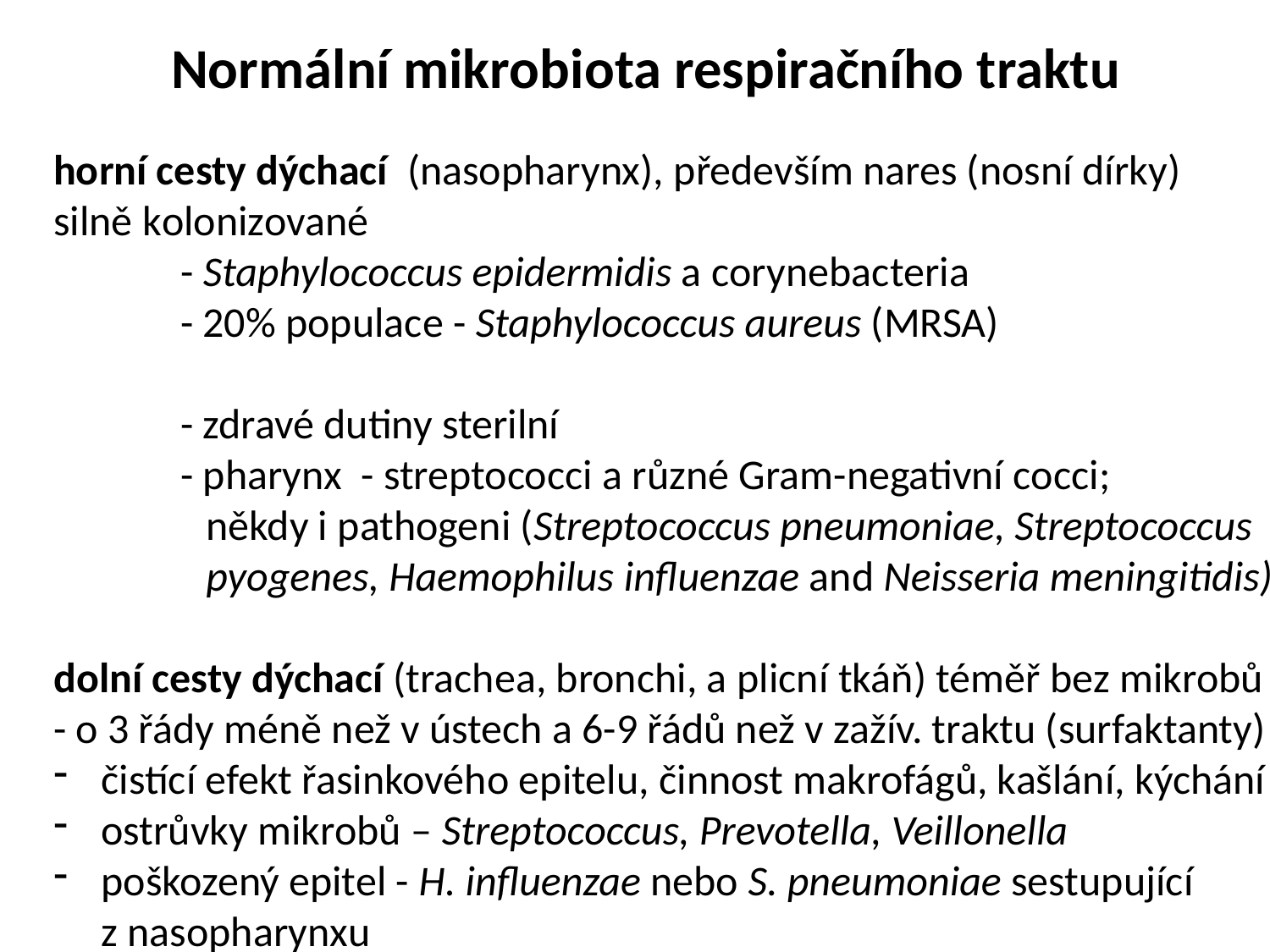

Normální mikrobiota respiračního traktu
horní cesty dýchací  (nasopharynx), především nares (nosní dírky)
silně kolonizované
	- Staphylococcus epidermidis a corynebacteria
	- 20% populace - Staphylococcus aureus (MRSA)

	- zdravé dutiny sterilní
	- pharynx  - streptococci a různé Gram-negativní cocci;
                někdy i pathogeni (Streptococcus pneumoniae, Streptococcus
                pyogenes, Haemophilus influenzae and Neisseria meningitidis)

dolní cesty dýchací (trachea, bronchi, a plicní tkáň) téměř bez mikrobů
- o 3 řády méně než v ústech a 6-9 řádů než v zažív. traktu (surfaktanty)
čistící efekt řasinkového epitelu, činnost makrofágů, kašlání, kýchání
ostrůvky mikrobů – Streptococcus, Prevotella, Veillonella
poškozený epitel - H. influenzae nebo S. pneumoniae sestupující
     z nasopharynxu